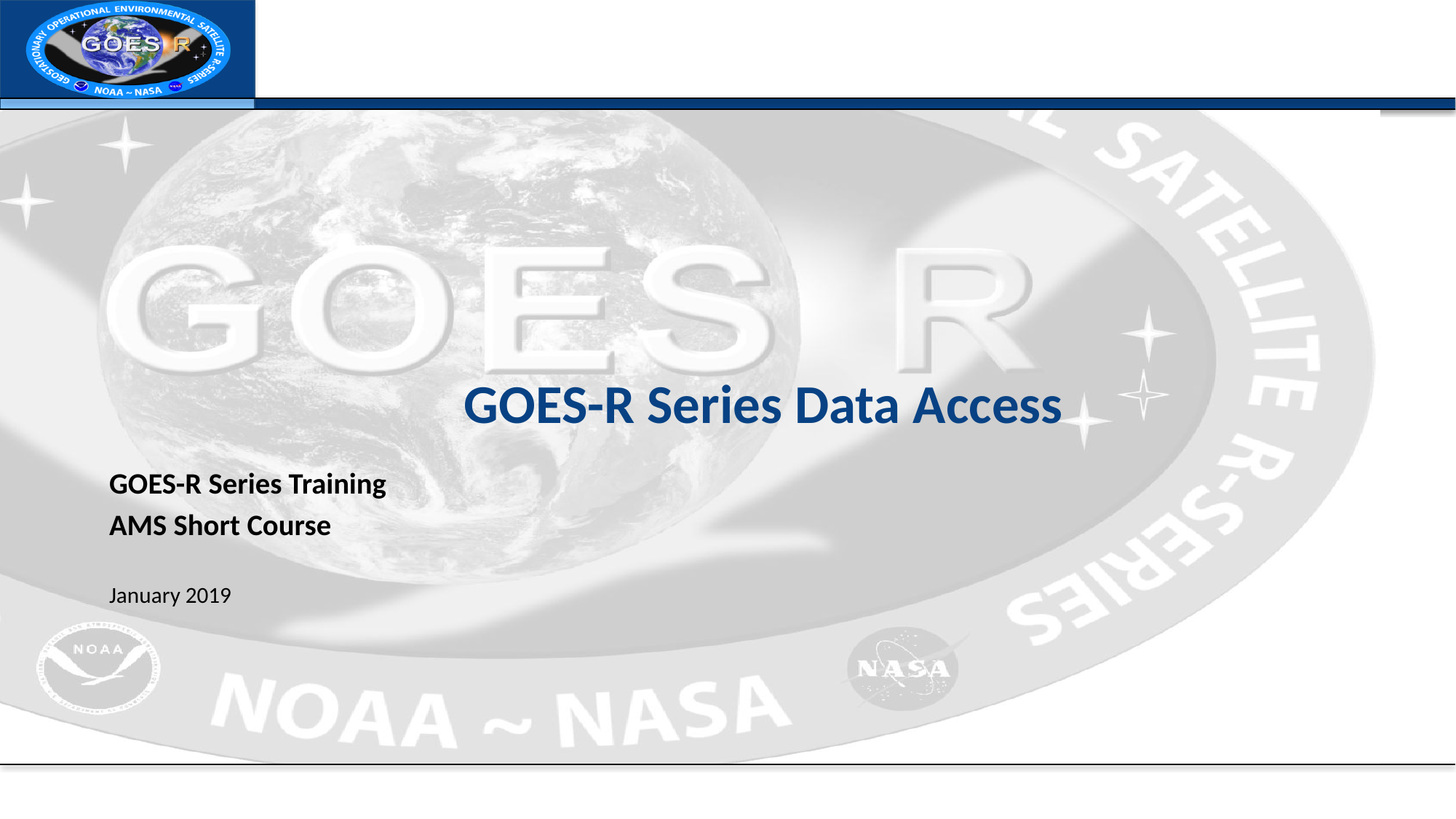

# GOES-R Series Data Access
GOES-R Series Training
AMS Short Course
January 2019